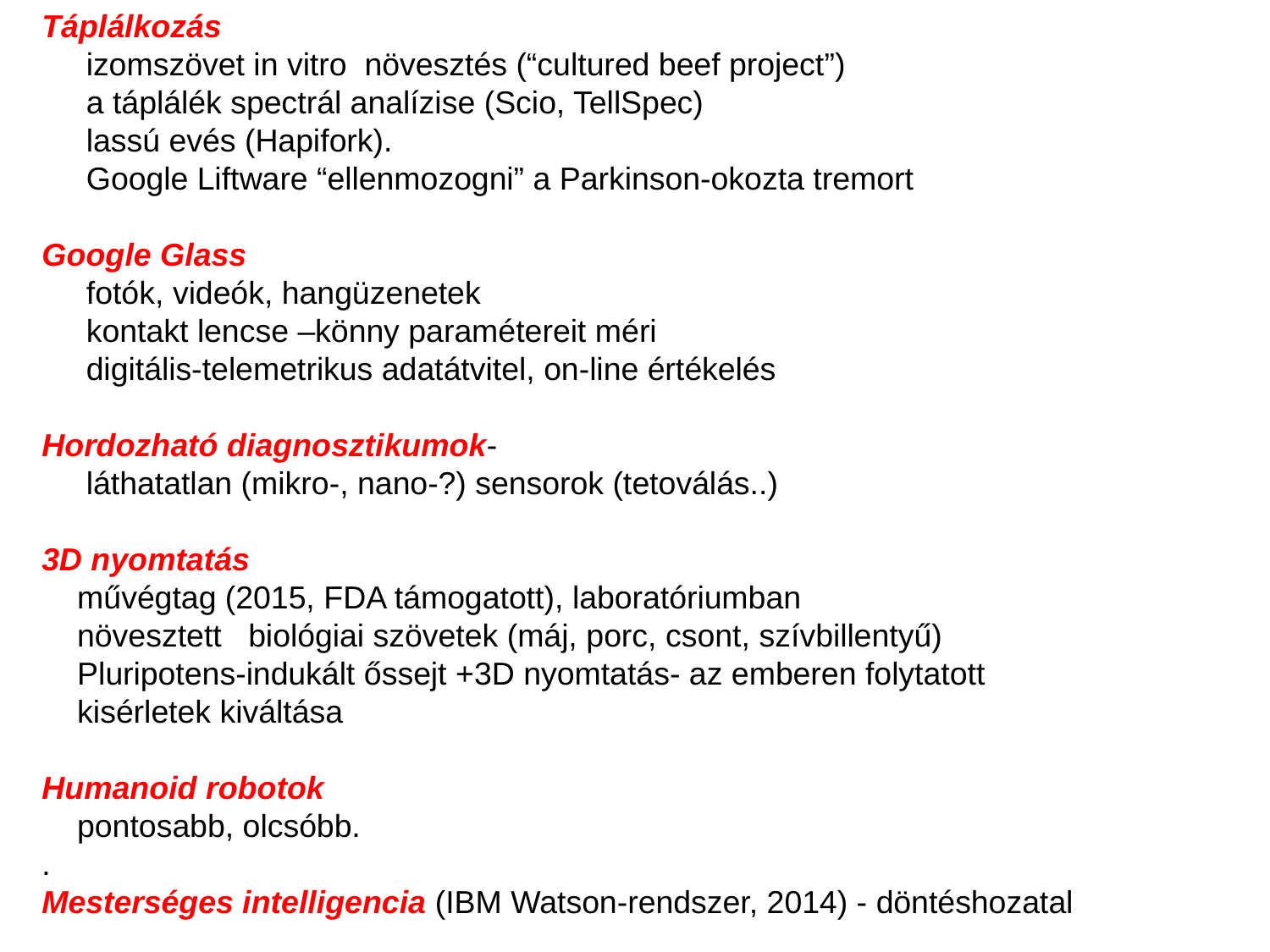

Táplálkozás
     izomszövet in vitro  növesztés (“cultured beef project”)
     a táplálék spectrál analízise (Scio, TellSpec)
     lassú evés (Hapifork).
     Google Liftware “ellenmozogni” a Parkinson-okozta tremort

Google Glass
     fotók, videók, hangüzenetek
     kontakt lencse –könny paramétereit méri
     digitális-telemetrikus adatátvitel, on-line értékelés

Hordozható diagnosztikumok-
     láthatatlan (mikro-, nano-?) sensorok (tetoválás..)

3D nyomtatás
    művégtag (2015, FDA támogatott), laboratóriumban
    növesztett   biológiai szövetek (máj, porc, csont, szívbillentyű)
    Pluripotens-indukált őssejt +3D nyomtatás- az emberen folytatott
    kisérletek kiváltása

Humanoid robotok
    pontosabb, olcsóbb.
.
Mesterséges intelligencia (IBM Watson-rendszer, 2014) - döntéshozatal